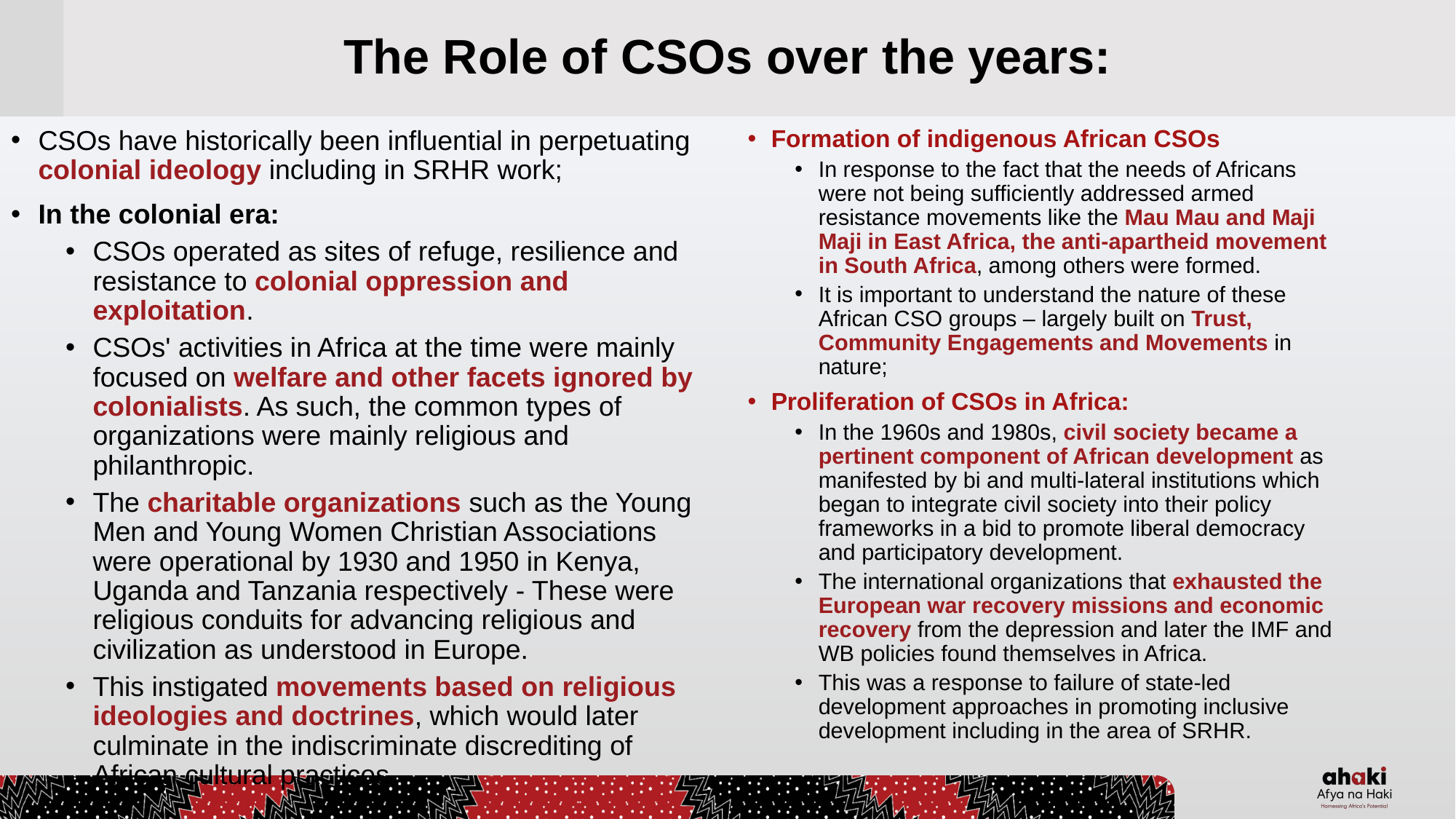

# The Role of CSOs over the years:
CSOs have historically been influential in perpetuating colonial ideology including in SRHR work;
In the colonial era:
CSOs operated as sites of refuge, resilience and resistance to colonial oppression and exploitation.
CSOs' activities in Africa at the time were mainly focused on welfare and other facets ignored by colonialists. As such, the common types of organizations were mainly religious and philanthropic.
The charitable organizations such as the Young Men and Young Women Christian Associations were operational by 1930 and 1950 in Kenya, Uganda and Tanzania respectively - These were religious conduits for advancing religious and civilization as understood in Europe.
This instigated movements based on religious  ideologies and doctrines, which would later culminate in the indiscriminate discrediting of African cultural practices.
Formation of indigenous African CSOs
In response to the fact that the needs of Africans were not being sufficiently addressed armed resistance movements like the Mau Mau and Maji Maji in East Africa, the anti-apartheid movement in South Africa, among others were formed.
It is important to understand the nature of these African CSO groups – largely built on Trust, Community Engagements and Movements in nature;
Proliferation of CSOs in Africa:
In the 1960s and 1980s, civil society became a pertinent component of African development as manifested by bi and multi-lateral institutions which began to integrate civil society into their policy frameworks in a bid to promote liberal democracy and participatory development.
The international organizations that exhausted the European war recovery missions and economic recovery from the depression and later the IMF and WB policies found themselves in Africa.
This was a response to failure of state-led development approaches in promoting inclusive development including in the area of SRHR.